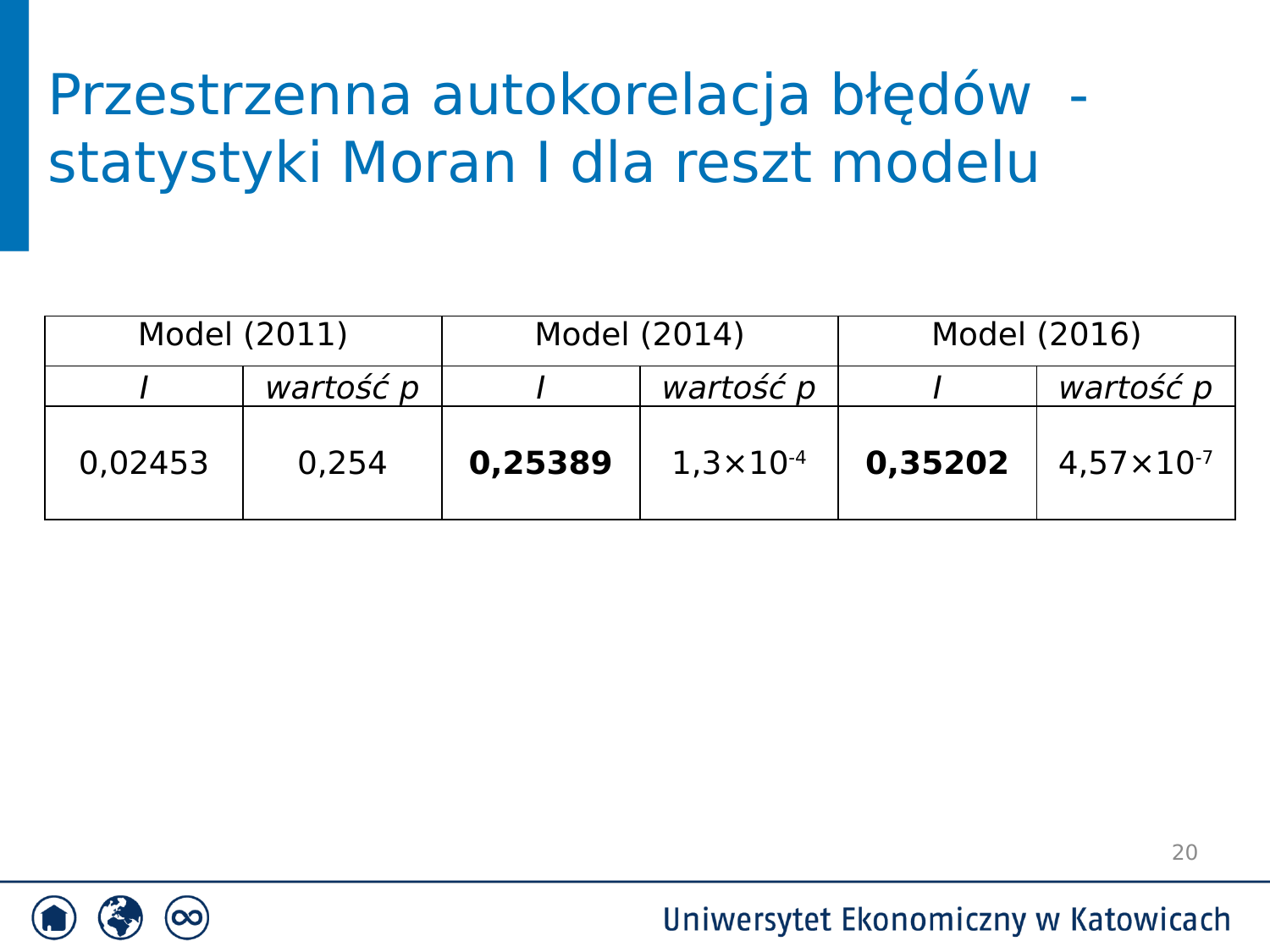

# Przestrzenna autokorelacja błędów  - statystyki Moran I dla reszt modelu
| Model (2011) |  | Model (2014) |  | Model (2016) |  |
| --- | --- | --- | --- | --- | --- |
| I | wartość p | I | wartość p | I | wartość p |
| 0,02453 | 0,254 | 0,25389 | 1,3×10-4 | 0,35202 | 4,57×10-7 |
20